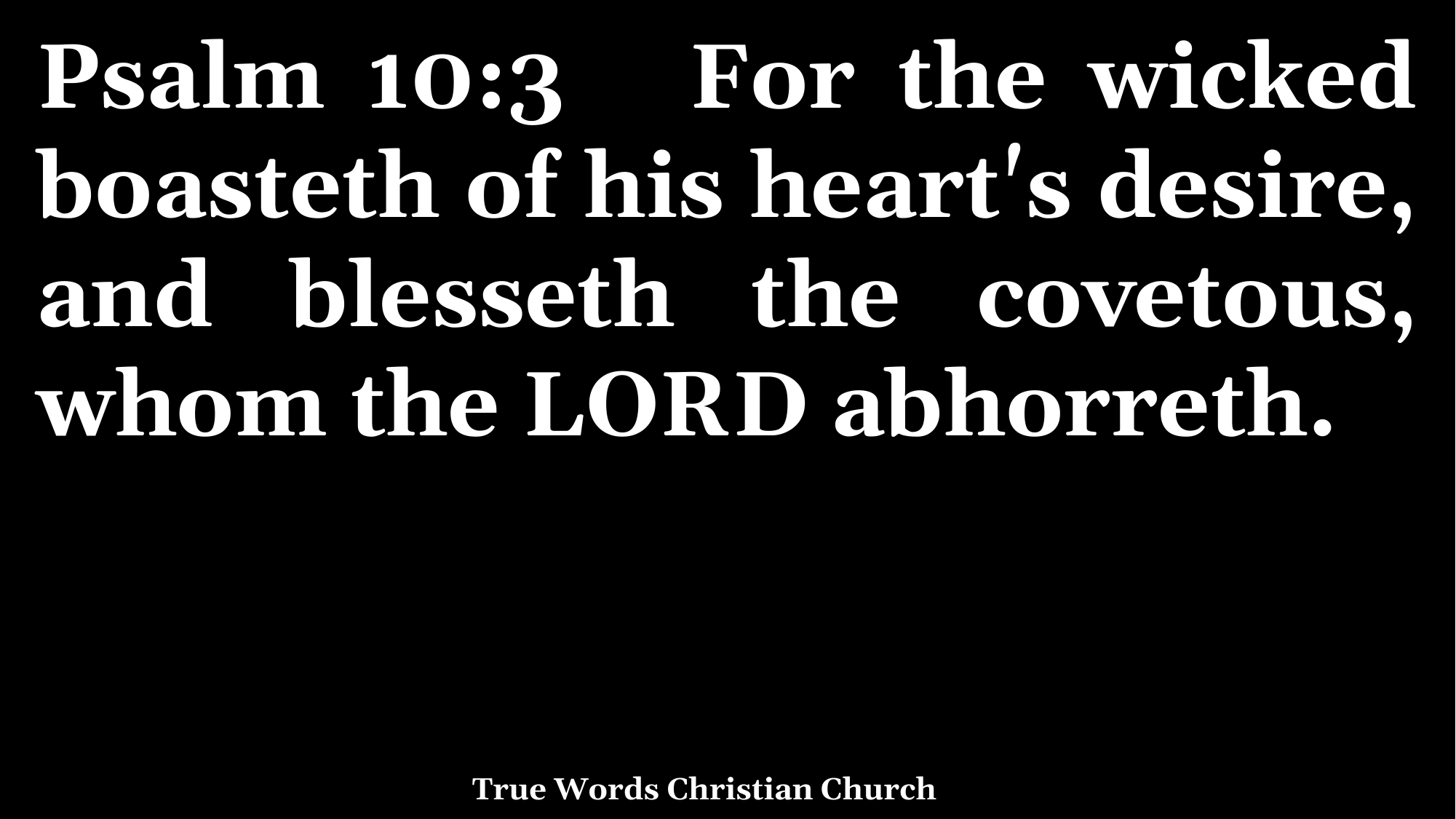

Psalm 10:3   For the wicked boasteth of his heart's desire, and blesseth the covetous, whom the LORD abhorreth.
True Words Christian Church